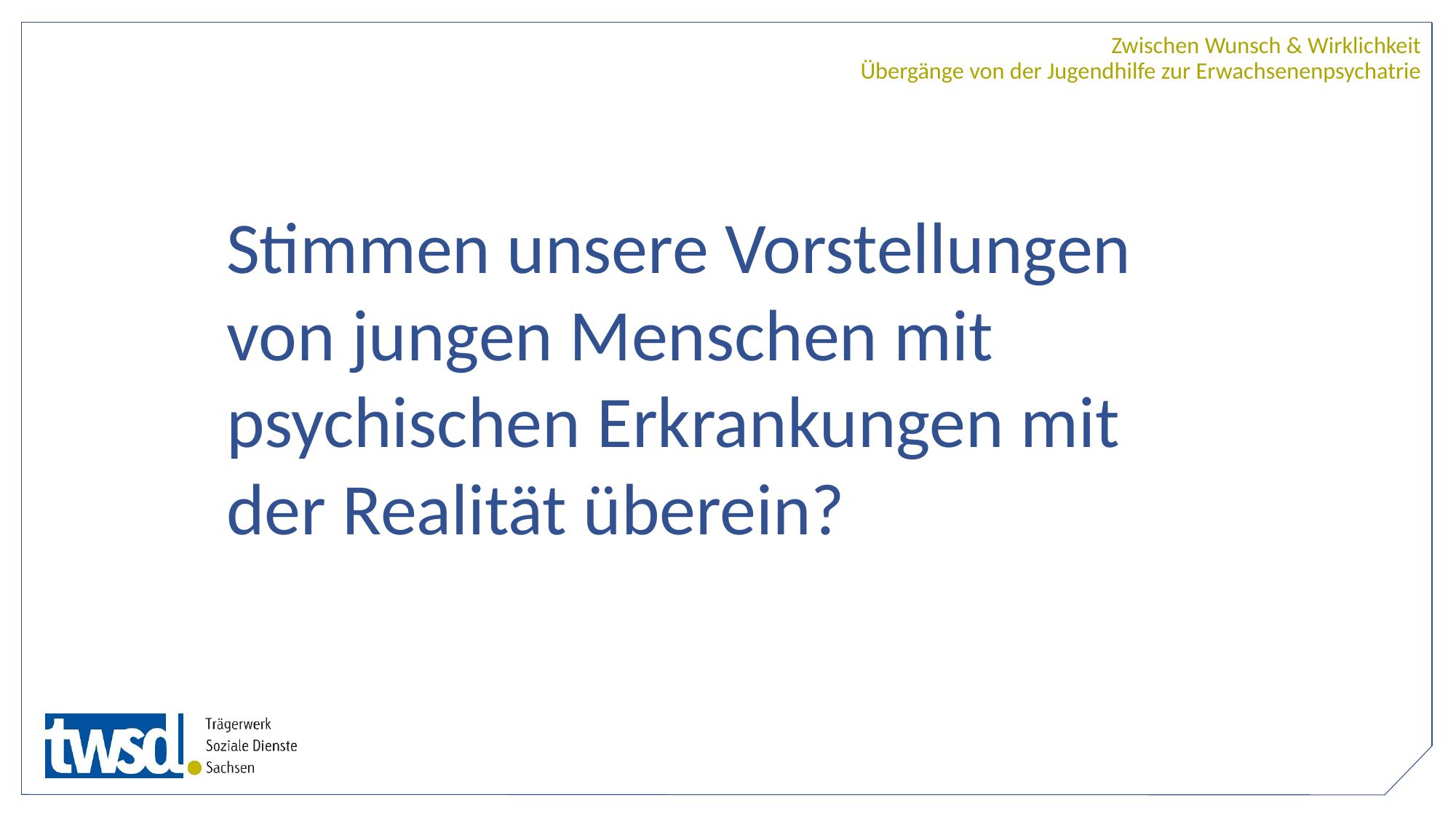

# Zwischen Wunsch & Wirklichkeit Übergänge von der Jugendhilfe zur Erwachsenenpsychatrie
Stimmen unsere Vorstellungen von jungen Menschen mit psychischen Erkrankungen mit der Realität überein?